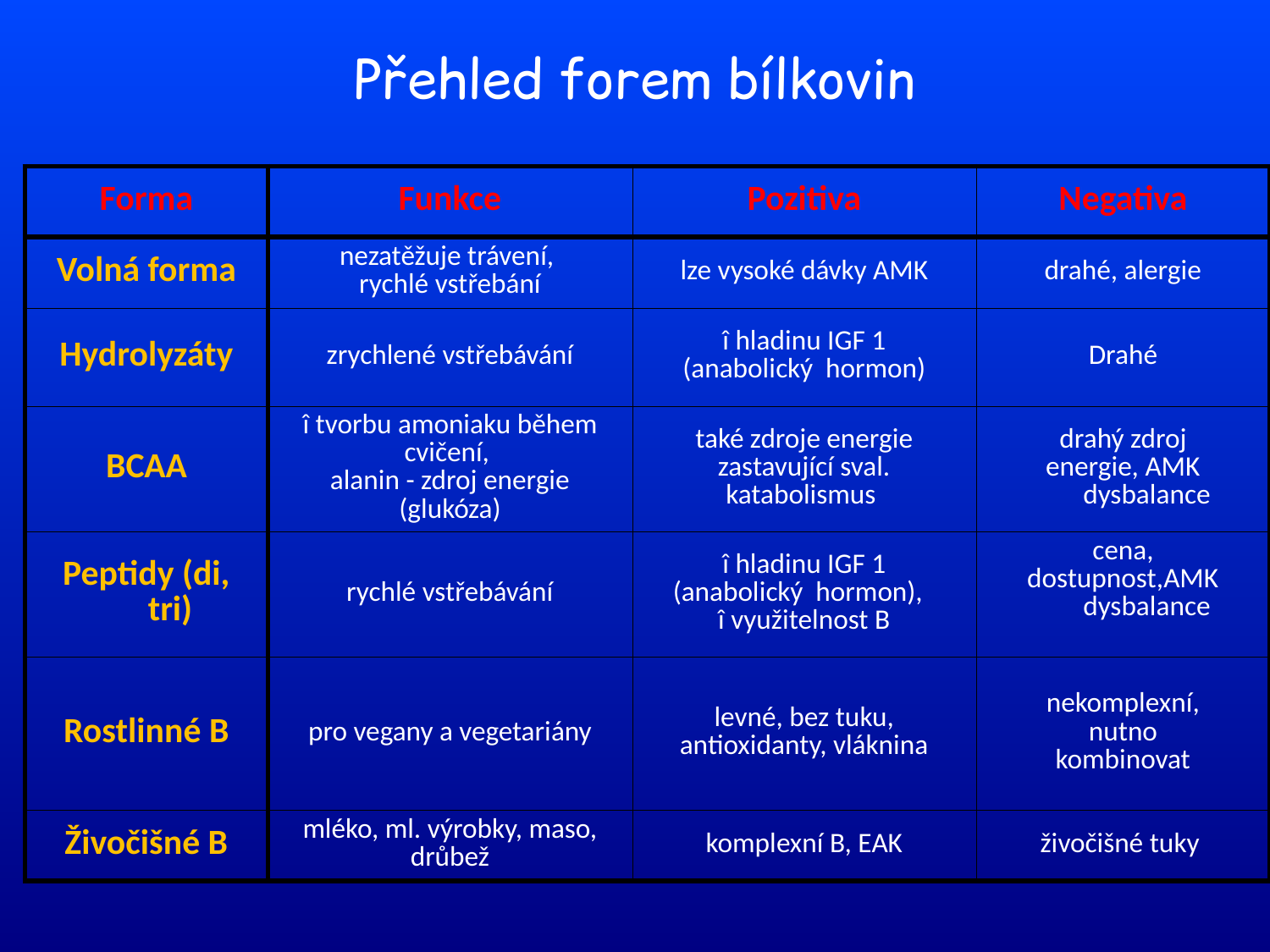

# Přehled forem bílkovin
| Forma | Funkce | Pozitiva | Negativa |
| --- | --- | --- | --- |
| Volná forma | nezatěžuje trávení, rychlé vstřebání | lze vysoké dávky AMK | drahé, alergie |
| Hydrolyzáty | zrychlené vstřebávání | î hladinu IGF 1 (anabolický hormon) | Drahé |
| BCAA | î tvorbu amoniaku během cvičení, alanin - zdroj energie (glukóza) | také zdroje energie zastavující sval. katabolismus | drahý zdroj energie, AMK dysbalance |
| Peptidy (di, tri) | rychlé vstřebávání | î hladinu IGF 1 (anabolický hormon), î využitelnost B | cena, dostupnost,AMK dysbalance |
| Rostlinné B | pro vegany a vegetariány | levné, bez tuku, antioxidanty, vláknina | nekomplexní, nutno kombinovat |
| Živočišné B | mléko, ml. výrobky, maso, drůbež | komplexní B, EAK | živočišné tuky |